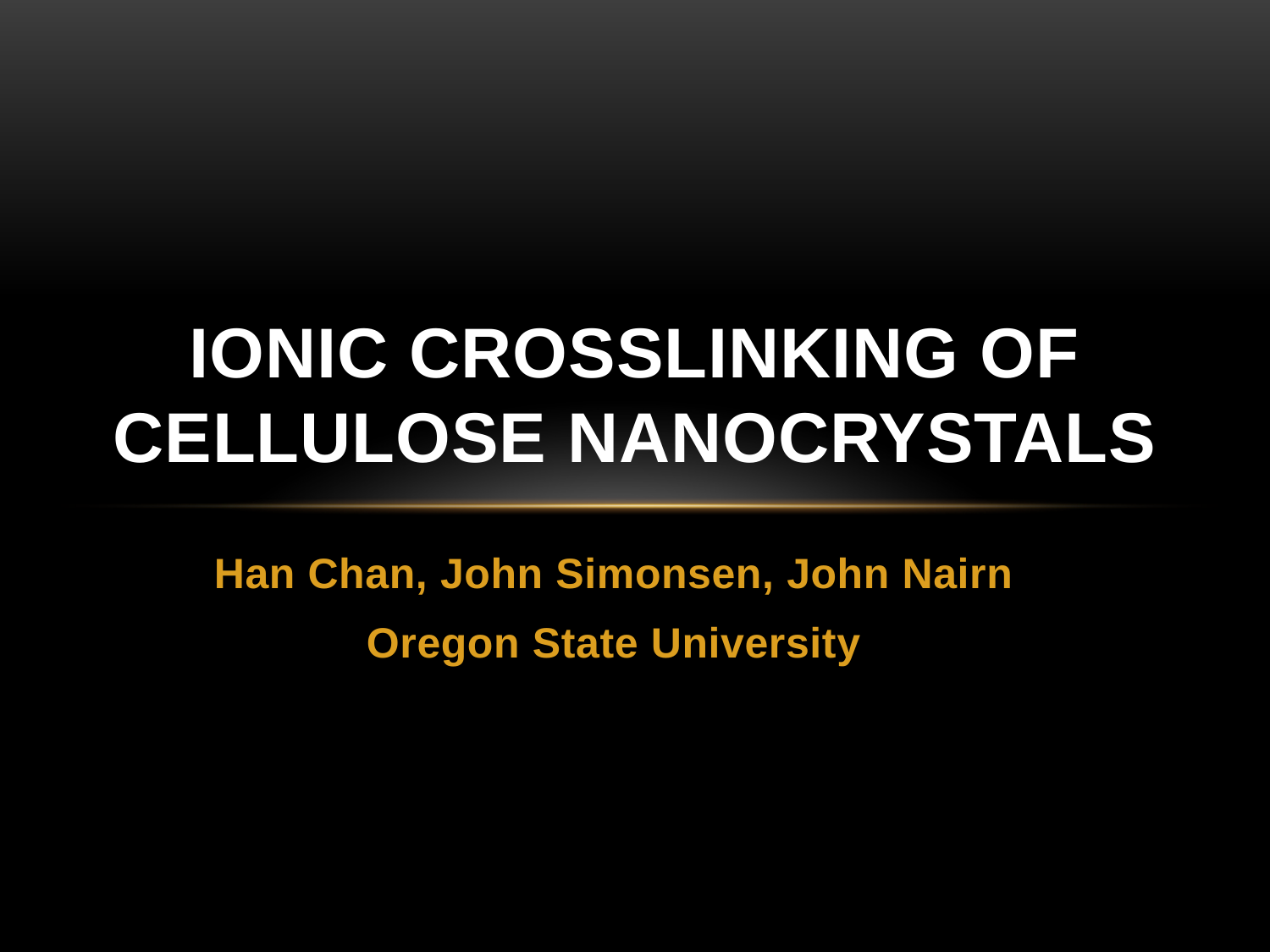

# Ionic crosslinking of cellulose nanocrystals
Han Chan, John Simonsen, John Nairn
Oregon State University